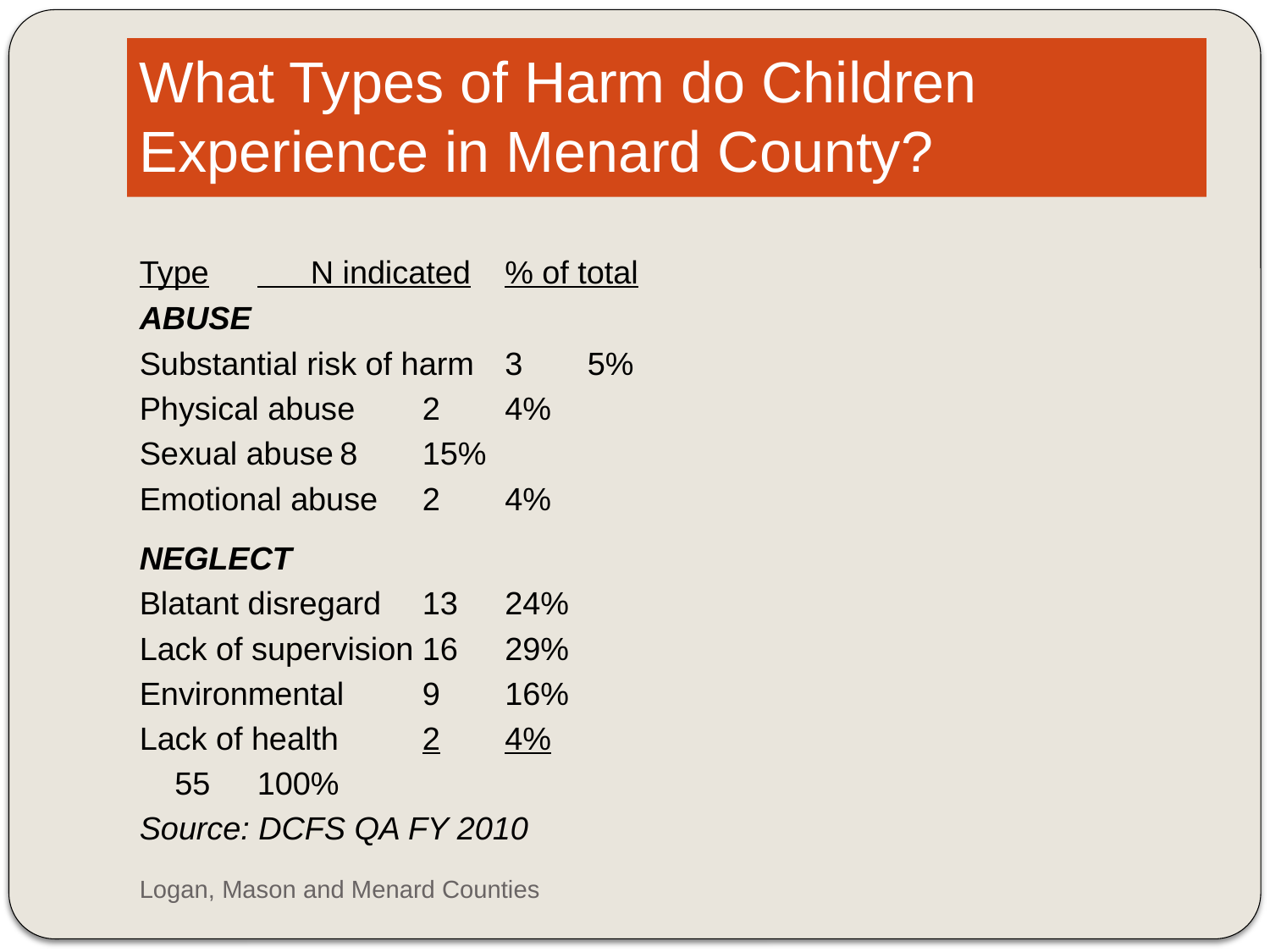

# What Types of Harm do Children Experience in Menard County?

Type			      N indicated	% of total
ABUSE
Substantial risk of harm	3	5%
Physical abuse	2	4%
Sexual abuse	8	15%
Emotional abuse	2	4%
NEGLECT
Blatant disregard	13	24%
Lack of supervision	16	29%
Environmental	9	16%
Lack of health 	2	4%
		55	100%
Source: DCFS QA FY 2010

Logan, Mason and Menard Counties